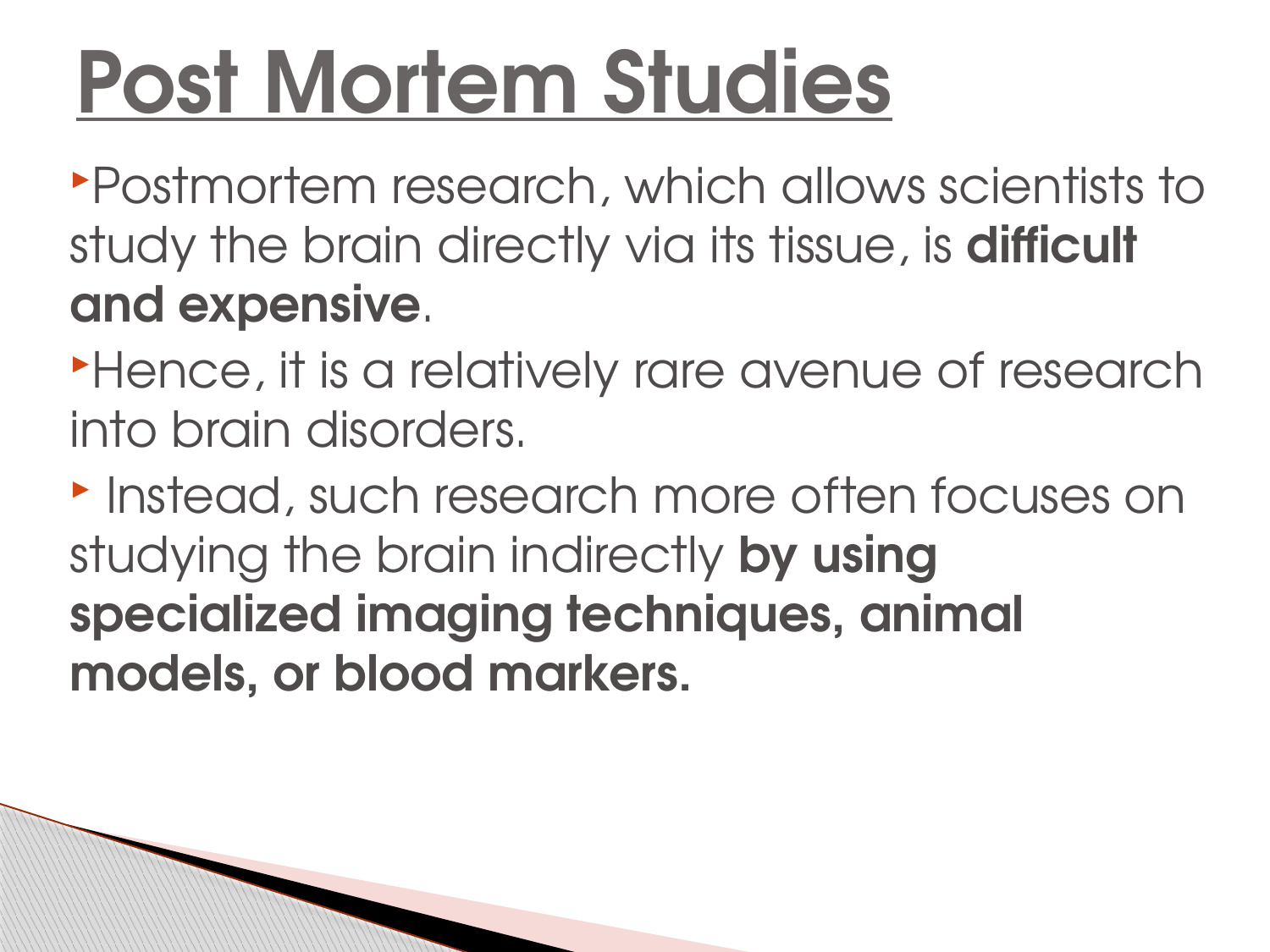

# Post Mortem Studies
Postmortem research, which allows scientists to study the brain directly via its tissue, is difficult and expensive.
Hence, it is a relatively rare avenue of research into brain disorders.
 Instead, such research more often focuses on studying the brain indirectly by using specialized imaging techniques, animal models, or blood markers.